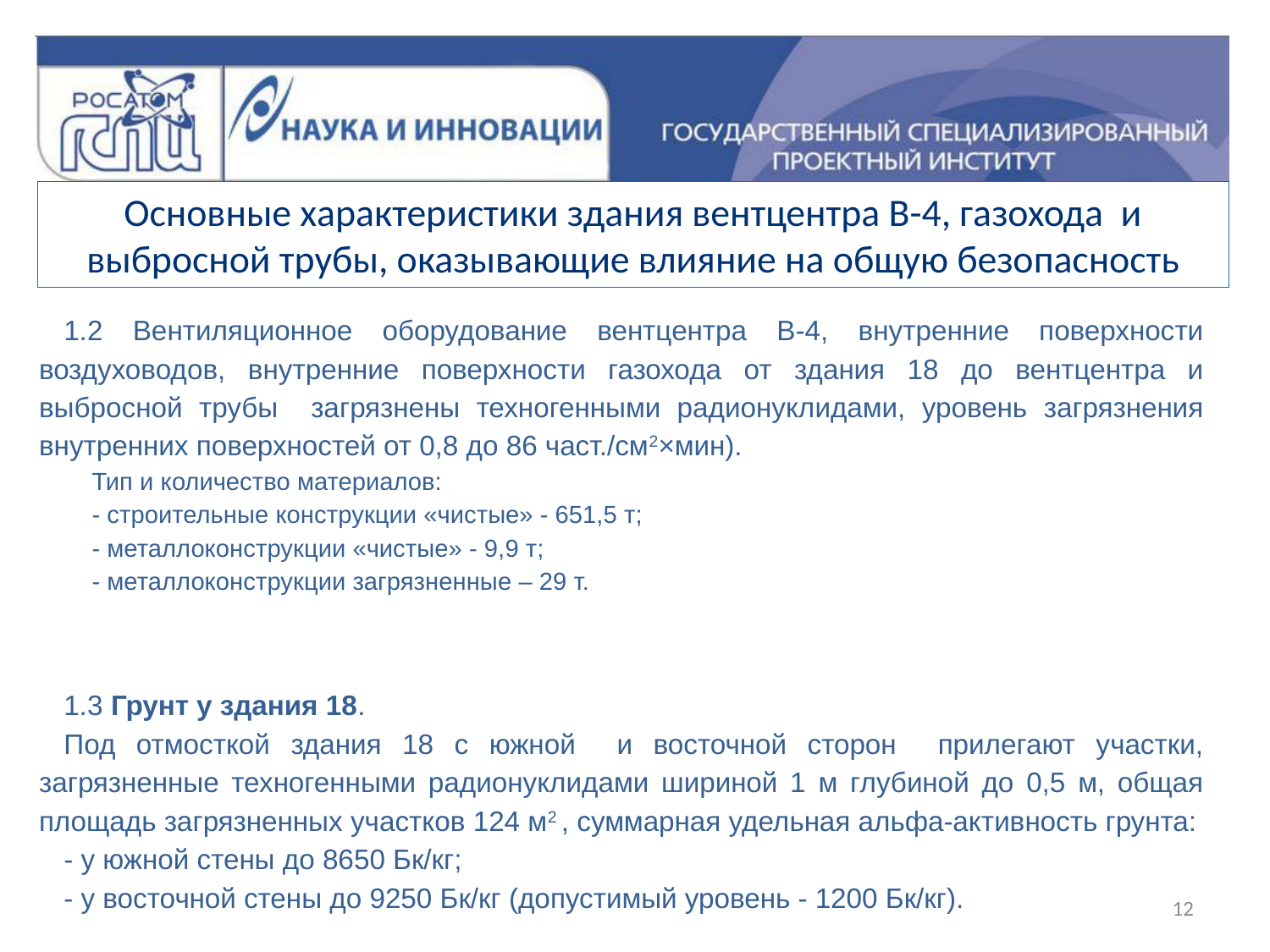

Основные характеристики здания вентцентра В-4, газохода  и выбросной трубы, оказывающие влияние на общую безопасность
1.2 Вентиляционное оборудование вентцентра В-4, внутренние поверхности воздуховодов, внутренние поверхности газохода от здания 18 до вентцентра и выбросной трубы  загрязнены техногенными радионуклидами, уровень загрязнения внутренних поверхностей от 0,8 до 86 част./см2×мин).
    Тип и количество материалов:
    - строительные конструкции «чистые» - 651,5 т;
    - металлоконструкции «чистые» - 9,9 т;
    - металлоконструкции загрязненные – 29 т.

1.3 Грунт у здания 18.
Под отмосткой здания 18 с южной  и восточной сторон  прилегают участки, загрязненные техногенными радионуклидами шириной 1 м глубиной до 0,5 м, общая площадь загрязненных участков 124 м2 , суммарная удельная альфа-активность грунта:
- у южной стены до 8650 Бк/кг;
- у восточной стены до 9250 Бк/кг (допустимый уровень - 1200 Бк/кг).
12